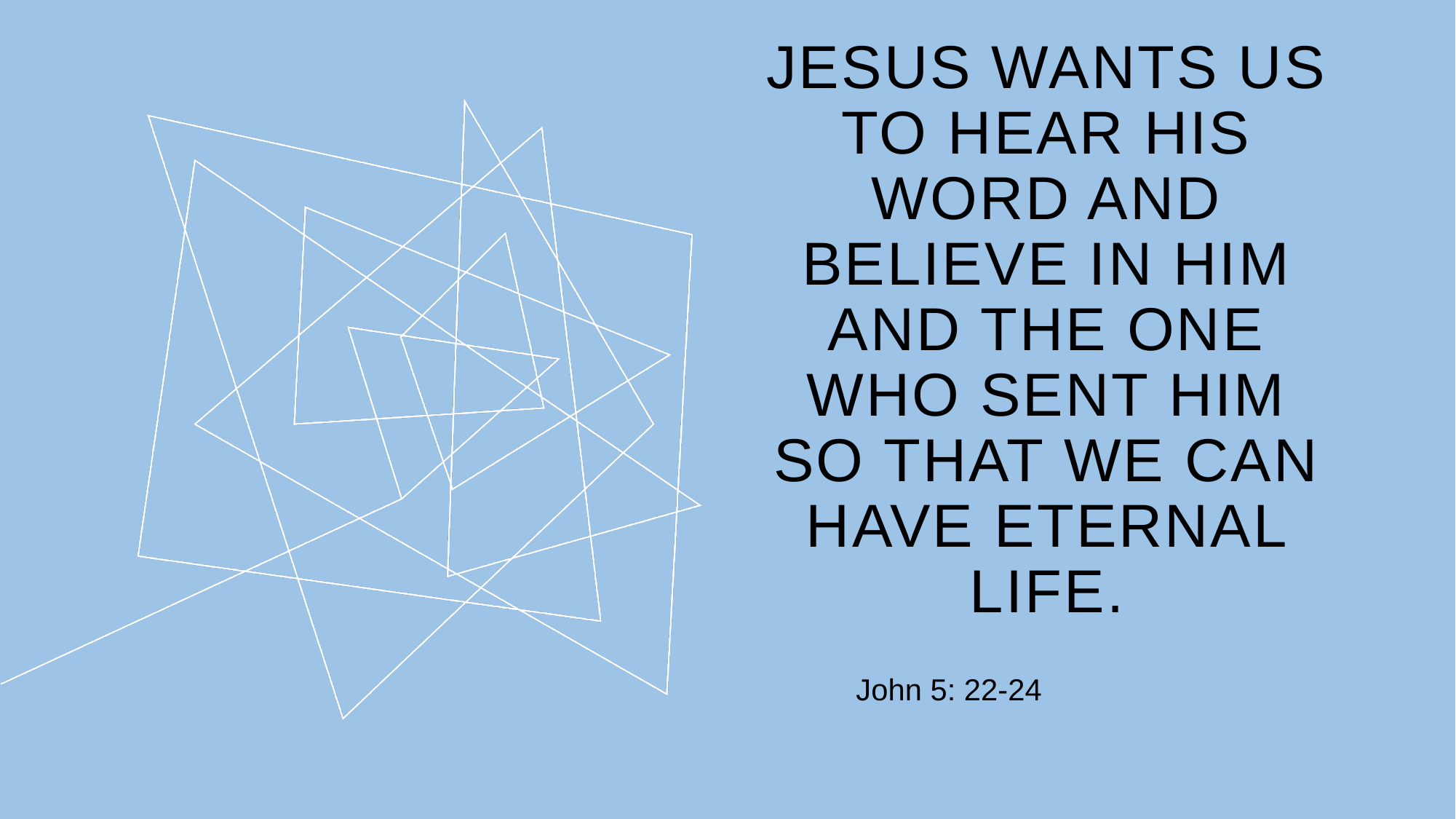

# Jesus wants us to hear his word and believe in him and the one who sent him SO THAT WE CAN HAVE ETERNAL LIFE.
John 5: 22-24